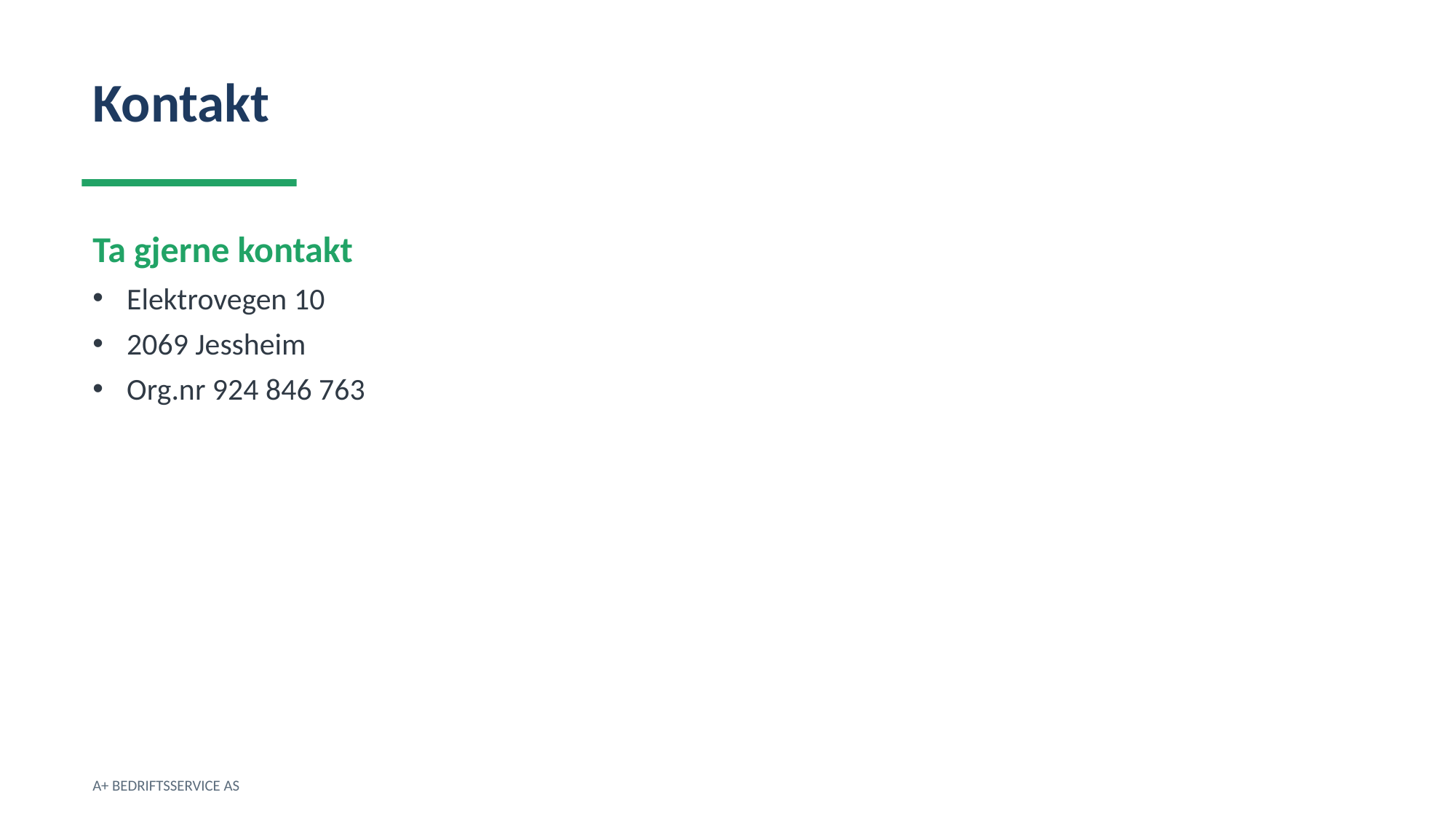

Kontakt

Ta gjerne kontakt
Elektrovegen 10
2069 Jessheim
Org.nr 924 846 763
A+ BEDRIFTSSERVICE AS